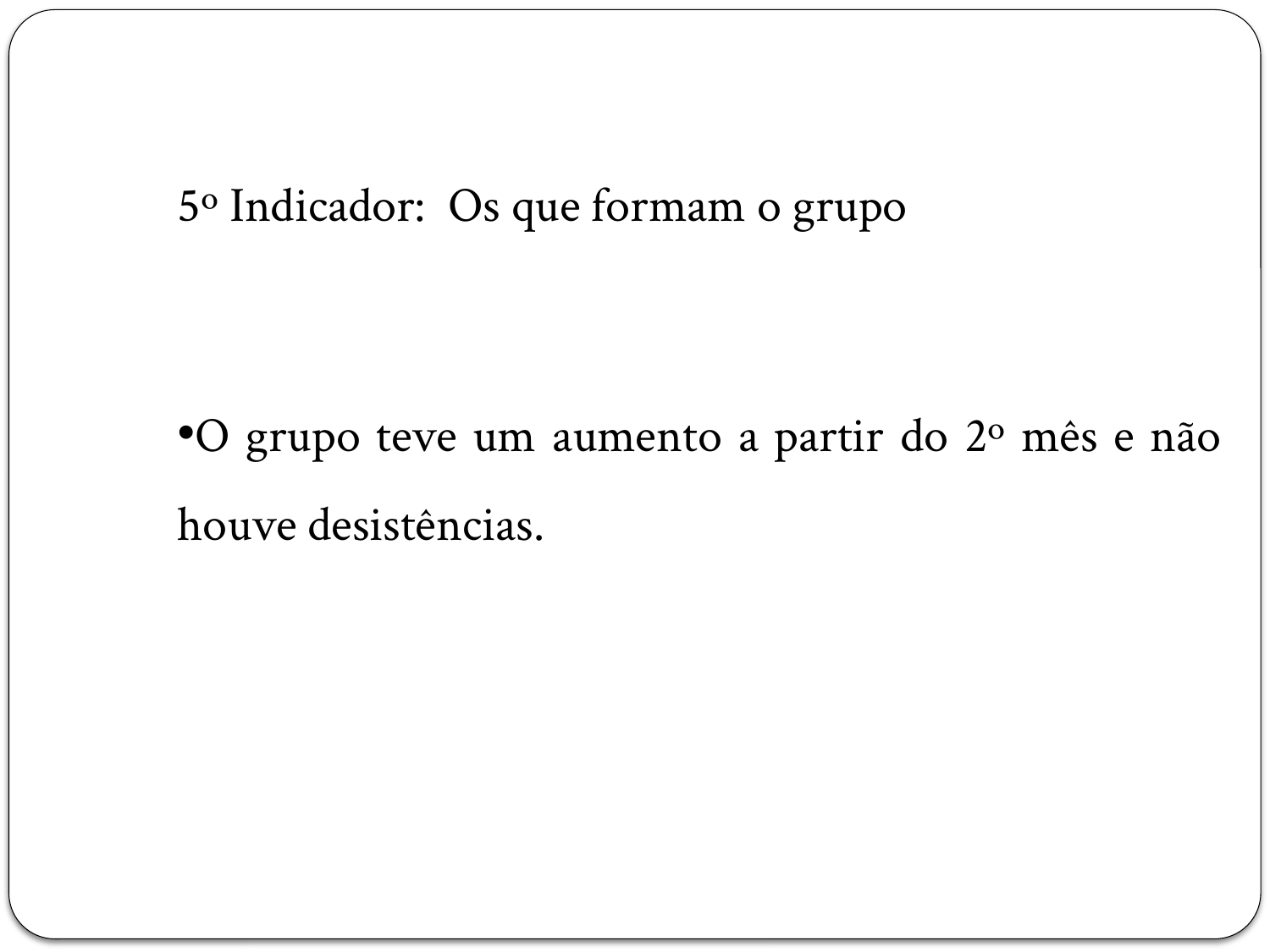

5º Indicador:  Os que formam o grupo
O grupo teve um aumento a partir do 2º mês e não houve desistências.